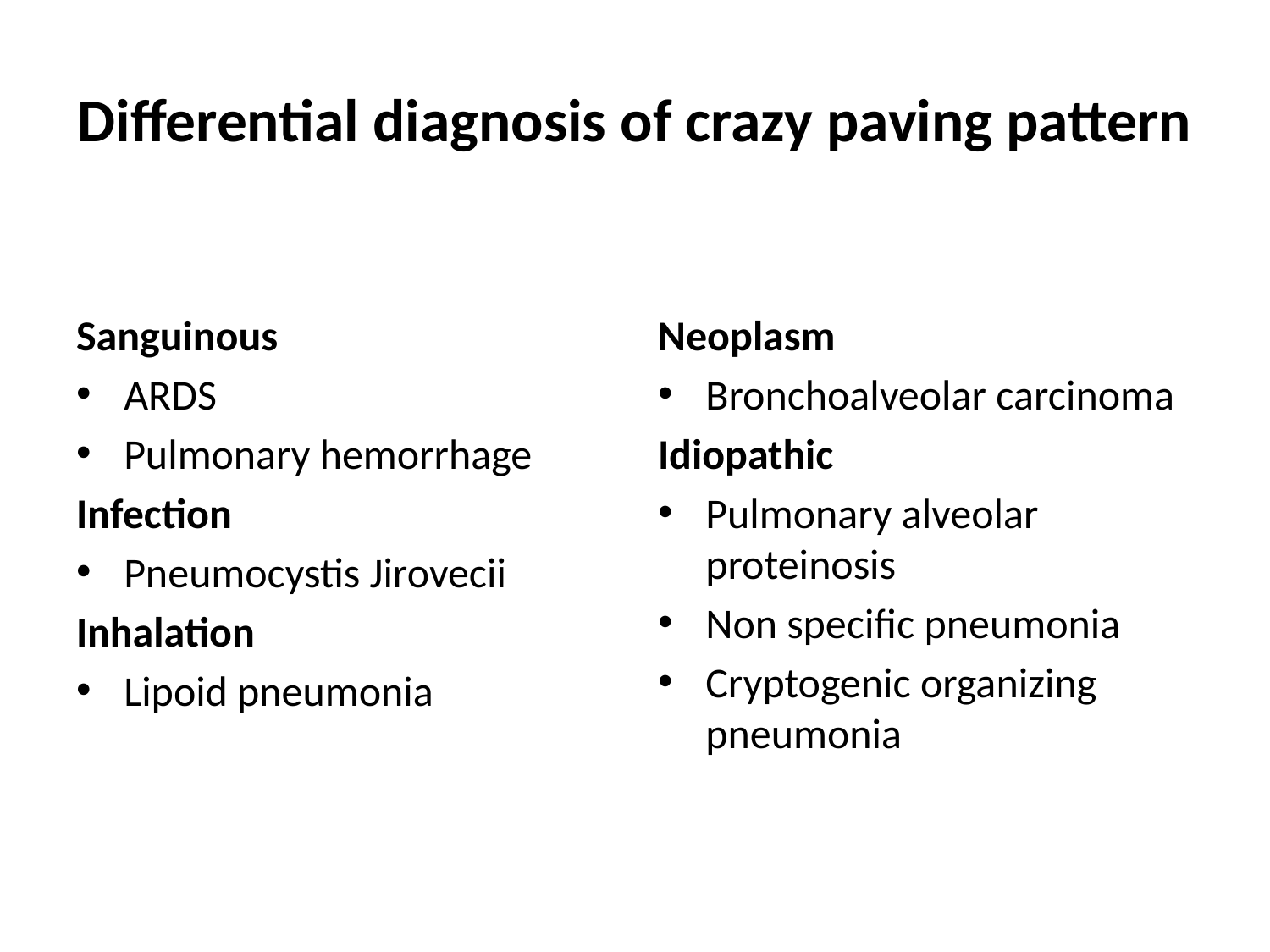

# Differential diagnosis of crazy paving pattern
Sanguinous
ARDS
Pulmonary hemorrhage
Infection
Pneumocystis Jirovecii
Inhalation
Lipoid pneumonia
Neoplasm
Bronchoalveolar carcinoma
Idiopathic
Pulmonary alveolar proteinosis
Non specific pneumonia
Cryptogenic organizing pneumonia